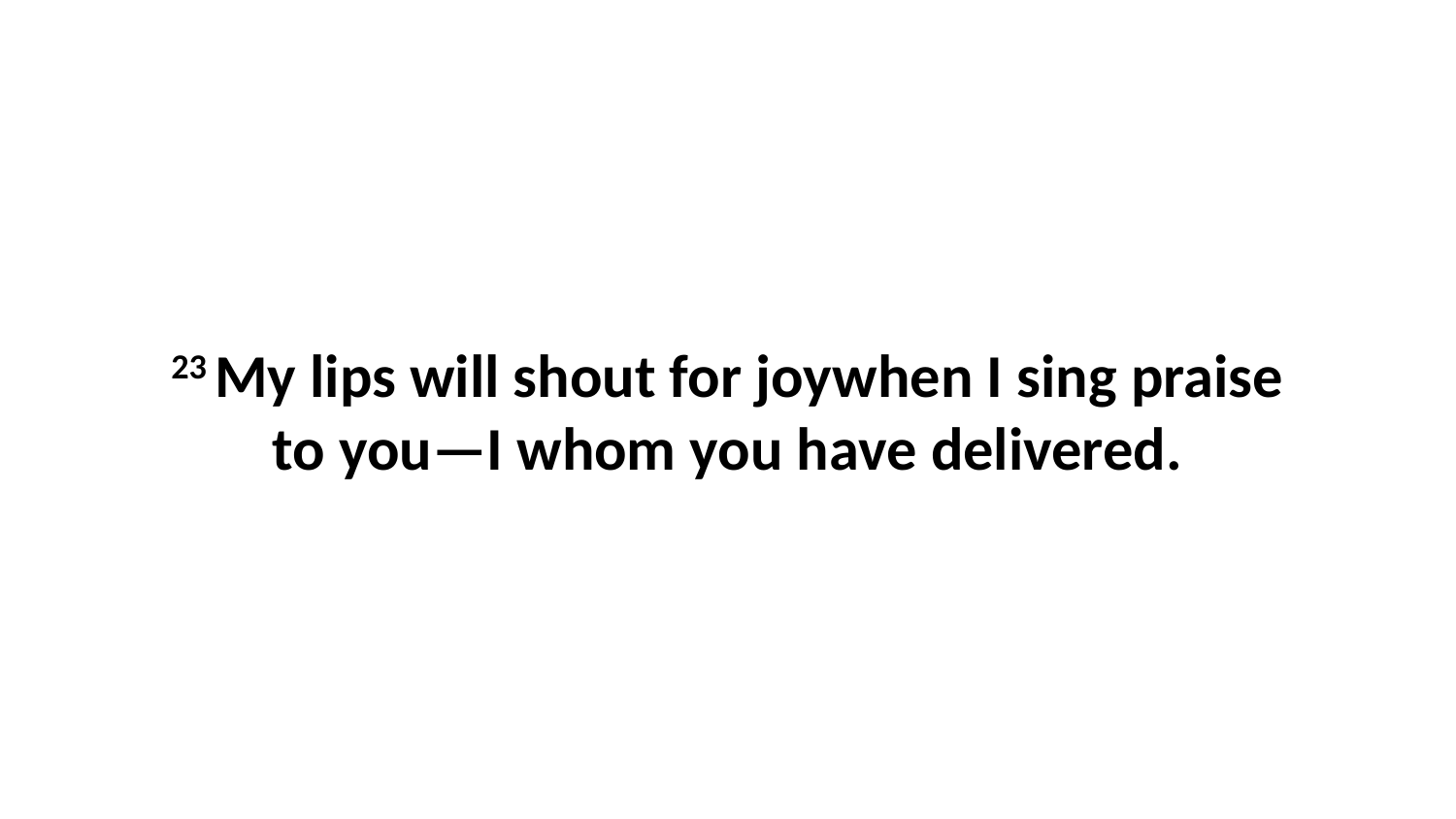

23 My lips will shout for joywhen I sing praise to you—I whom you have delivered.